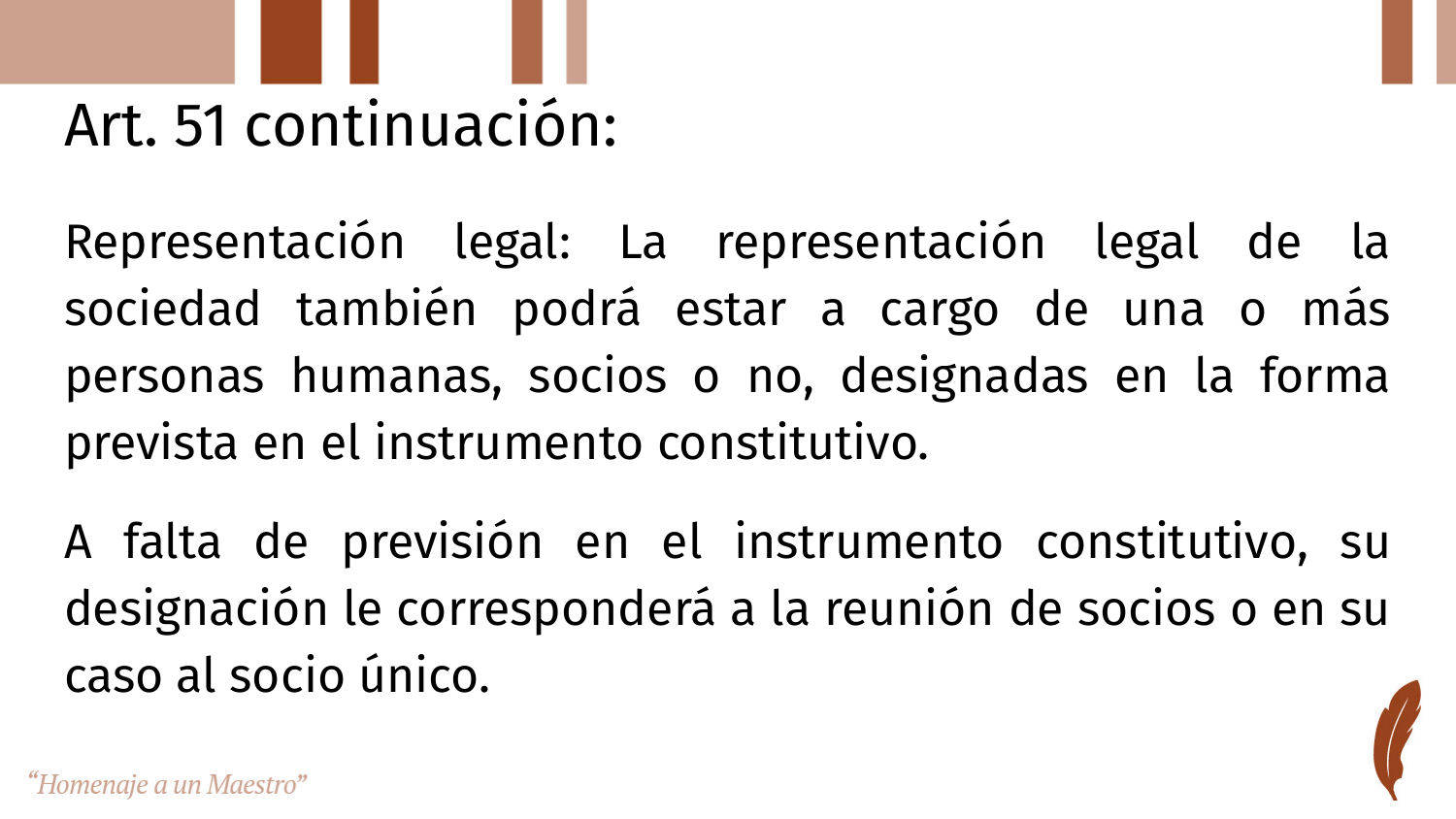

# Art. 51 continuación:
Representación legal: La representación legal de la sociedad también podrá estar a cargo de una o más personas humanas, socios o no, designadas en la forma prevista en el instrumento constitutivo.
A falta de previsión en el instrumento constitutivo, su designación le corresponderá a la reunión de socios o en su caso al socio único.